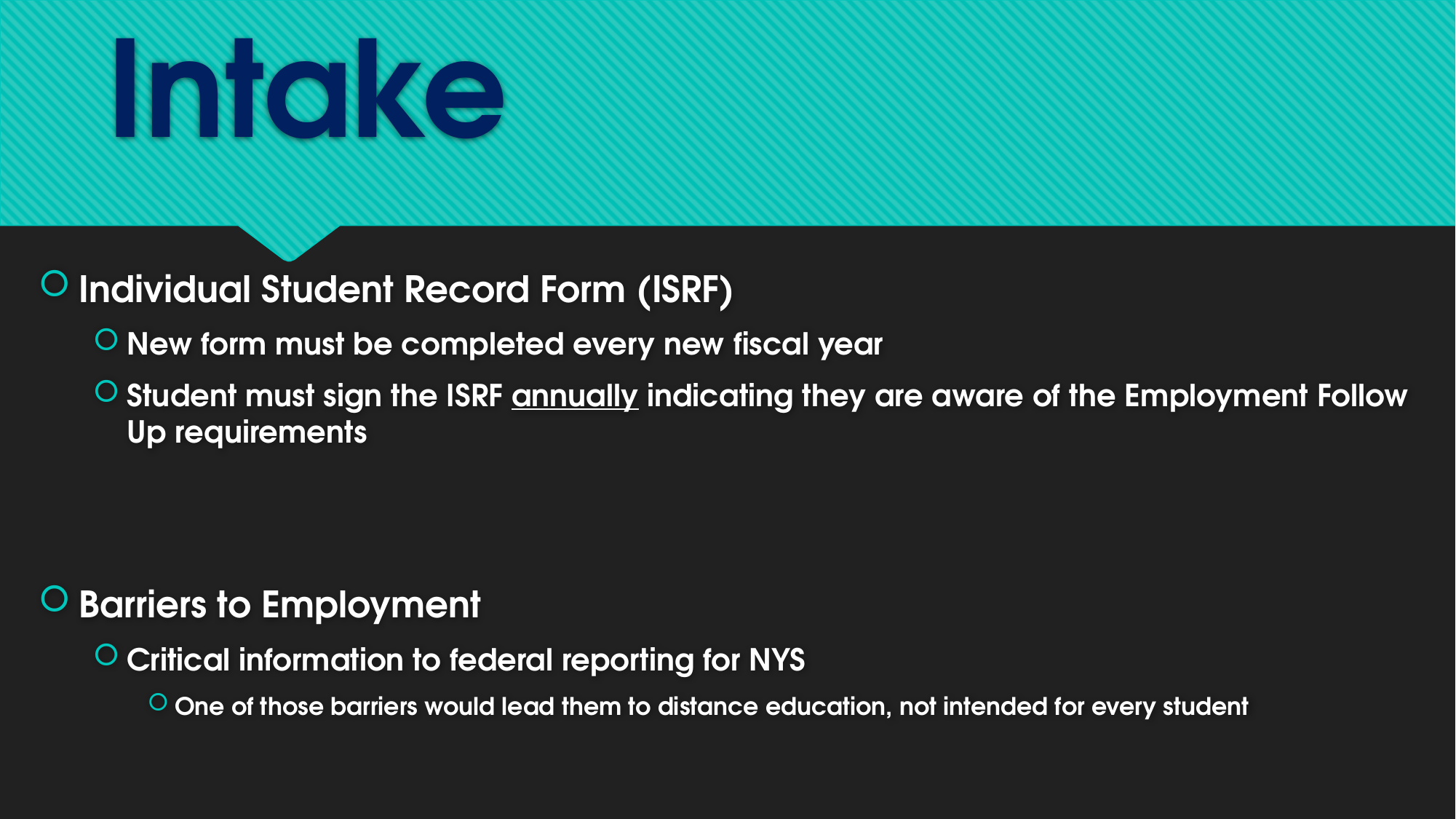

# Intake
Individual Student Record Form (ISRF)
New form must be completed every new fiscal year
Student must sign the ISRF annually indicating they are aware of the Employment Follow Up requirements

Barriers to Employment
Critical information to federal reporting for NYS
One of those barriers would lead them to distance education, not intended for every student